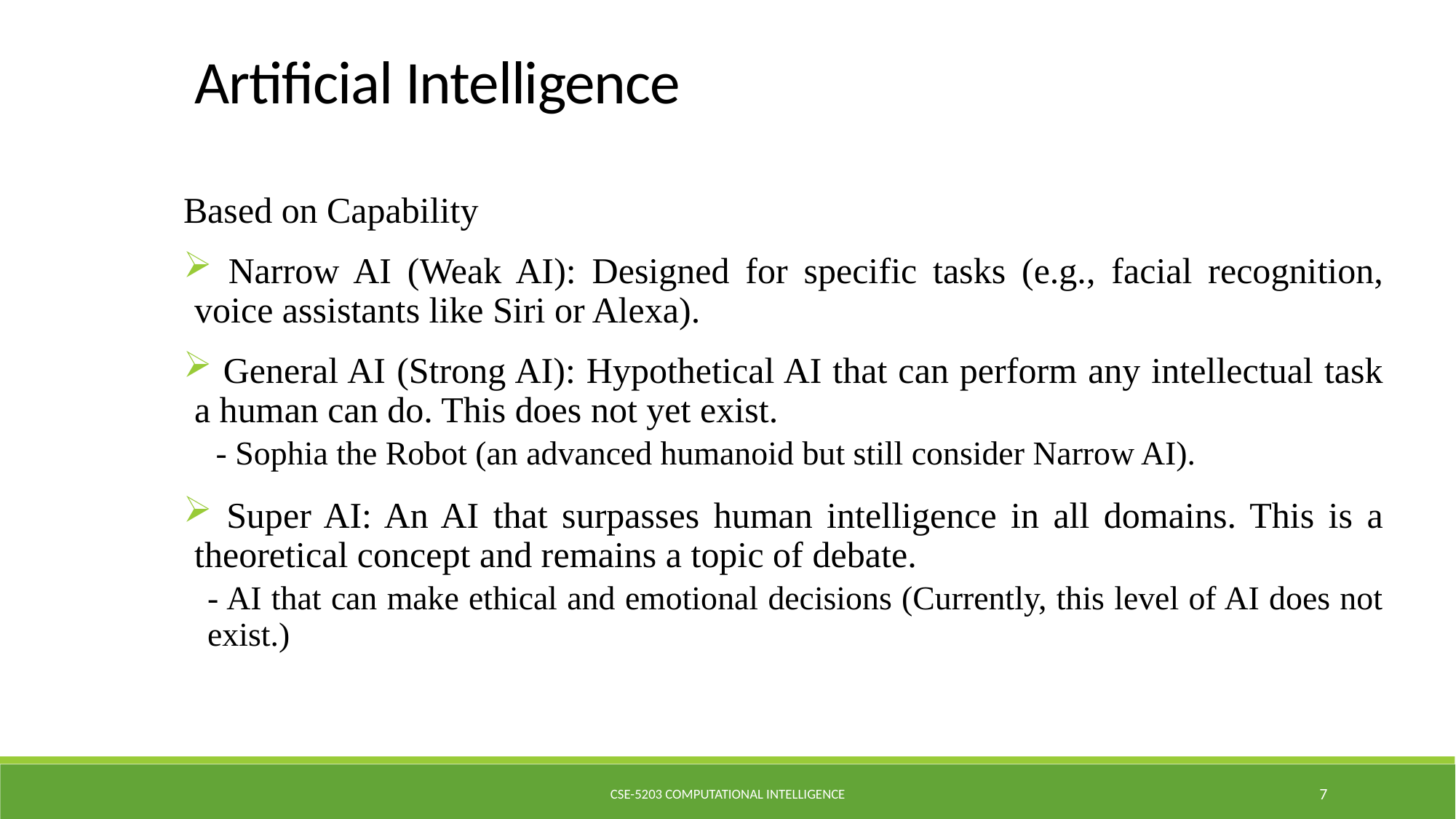

Artificial Intelligence
Based on Capability
 Narrow AI (Weak AI): Designed for specific tasks (e.g., facial recognition, voice assistants like Siri or Alexa).
 General AI (Strong AI): Hypothetical AI that can perform any intellectual task a human can do. This does not yet exist.
 - Sophia the Robot (an advanced humanoid but still consider Narrow AI).
 Super AI: An AI that surpasses human intelligence in all domains. This is a theoretical concept and remains a topic of debate.
- AI that can make ethical and emotional decisions (Currently, this level of AI does not exist.)

CSE-5203 Computational Intelligence
7